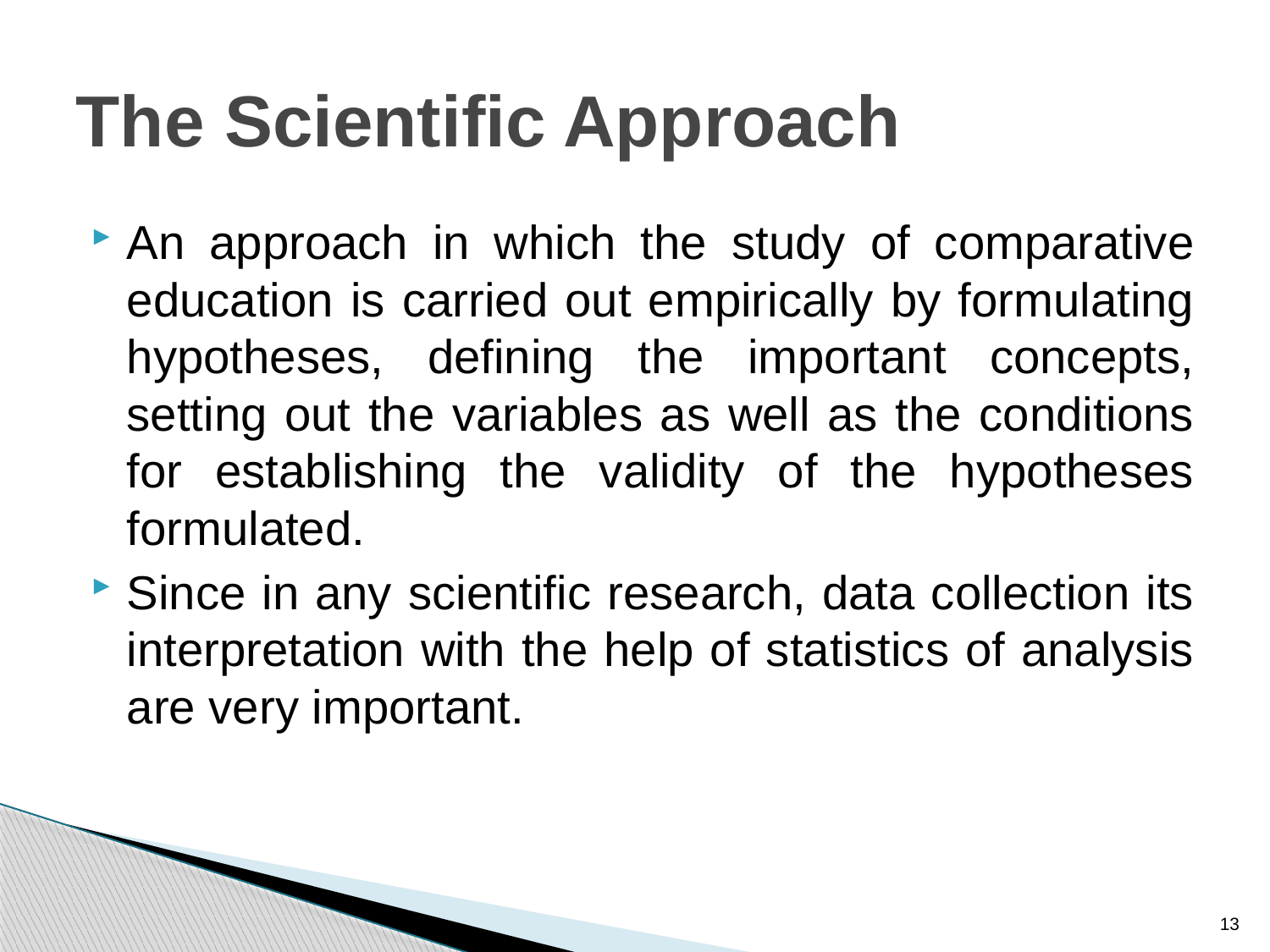

# The Scientific Approach
An approach in which the study of comparative education is carried out empirically by formulating hypotheses, defining the important concepts, setting out the variables as well as the conditions for establishing the validity of the hypotheses formulated.
Since in any scientific research, data collection its interpretation with the help of statistics of analysis are very important.
13